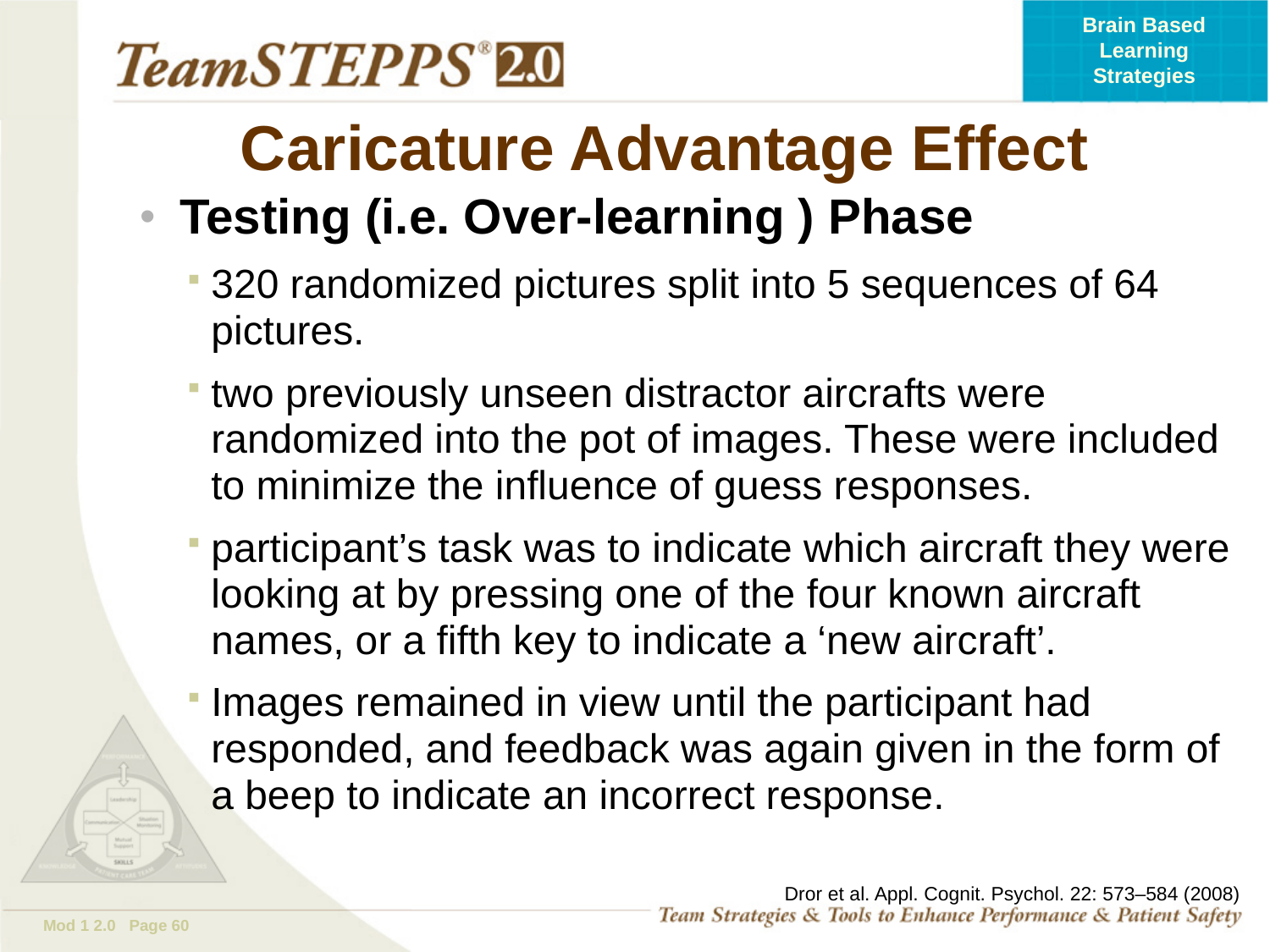

# Caricature Advantage Effect
Testing (i.e. Over-learning ) Phase
320 randomized pictures split into 5 sequences of 64 pictures.
two previously unseen distractor aircrafts were randomized into the pot of images. These were included to minimize the influence of guess responses.
participant’s task was to indicate which aircraft they were looking at by pressing one of the four known aircraft names, or a fifth key to indicate a ‘new aircraft’.
Images remained in view until the participant had responded, and feedback was again given in the form of a beep to indicate an incorrect response.

Dror et al. Appl. Cognit. Psychol. 22: 573–584 (2008)